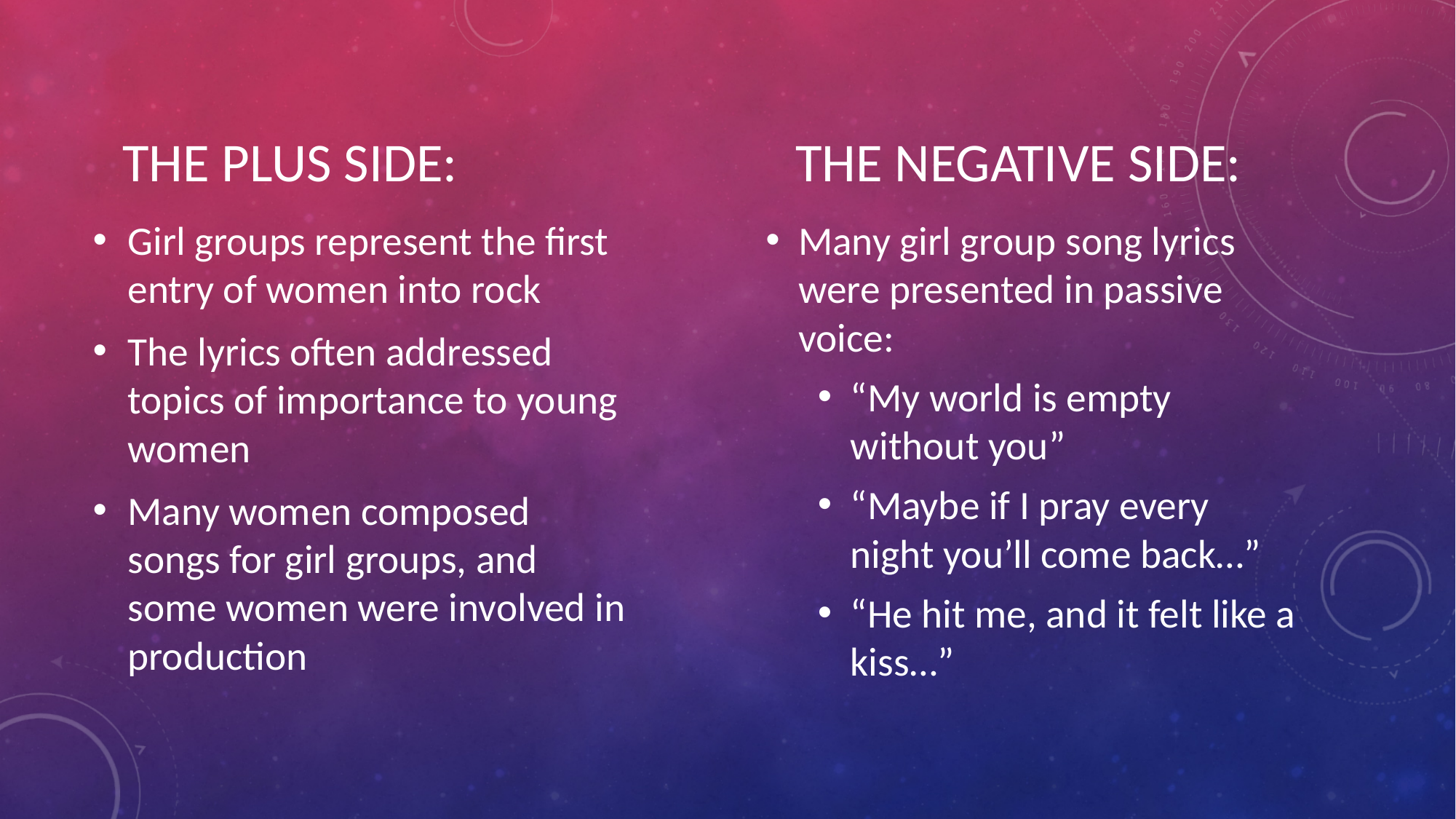

# The Plus Side:
The Negative Side:
Girl groups represent the first entry of women into rock
The lyrics often addressed topics of importance to young women
Many women composed songs for girl groups, and some women were involved in production

Many girl group song lyrics were presented in passive voice:
“My world is empty without you”
“Maybe if I pray every night you’ll come back…”
“He hit me, and it felt like a kiss…”